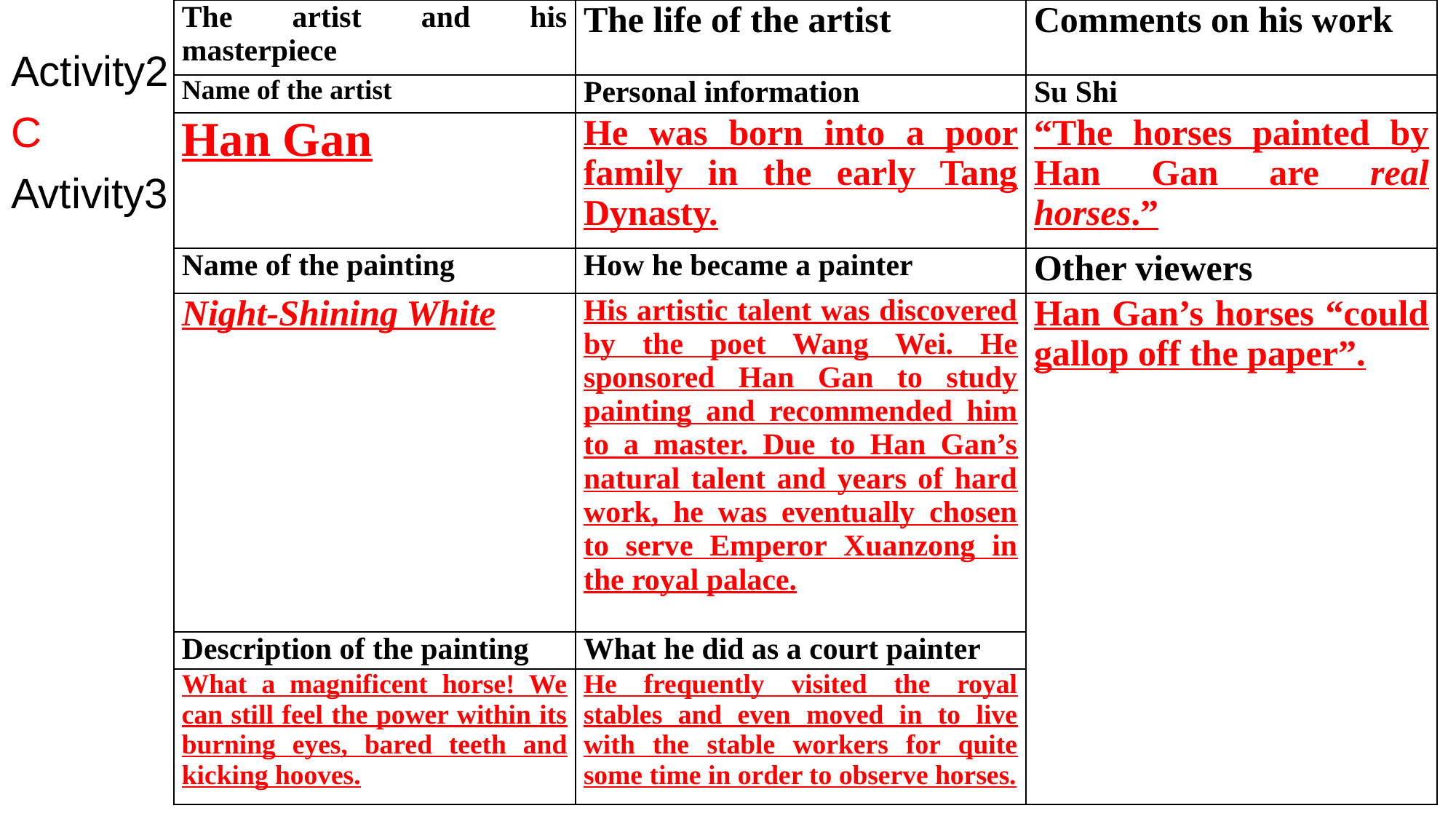

| The artist and his masterpiece | The life of the artist | Comments on his work |
| --- | --- | --- |
| Name of the artist | Personal information | Su Shi |
| Han Gan | He was born into a poor family in the early Tang Dynasty. | “The horses painted by Han Gan are real horses.” |
| Name of the painting | How he became a painter | Other viewers |
| Night-Shining White | His artistic talent was discovered by the poet Wang Wei. He sponsored Han Gan to study painting and recommended him to a master. Due to Han Gan’s natural talent and years of hard work, he was eventually chosen to serve Emperor Xuanzong in the royal palace. | Han Gan’s horses “could gallop off the paper”. |
| Description of the painting | What he did as a court painter |  |
| What a magnificent horse! We can still feel the power within its burning eyes, bared teeth and kicking hooves. | He frequently visited the royal stables and even moved in to live with the stable workers for quite some time in order to observe horses. |  |
#
Activity2
C
Avtivity3